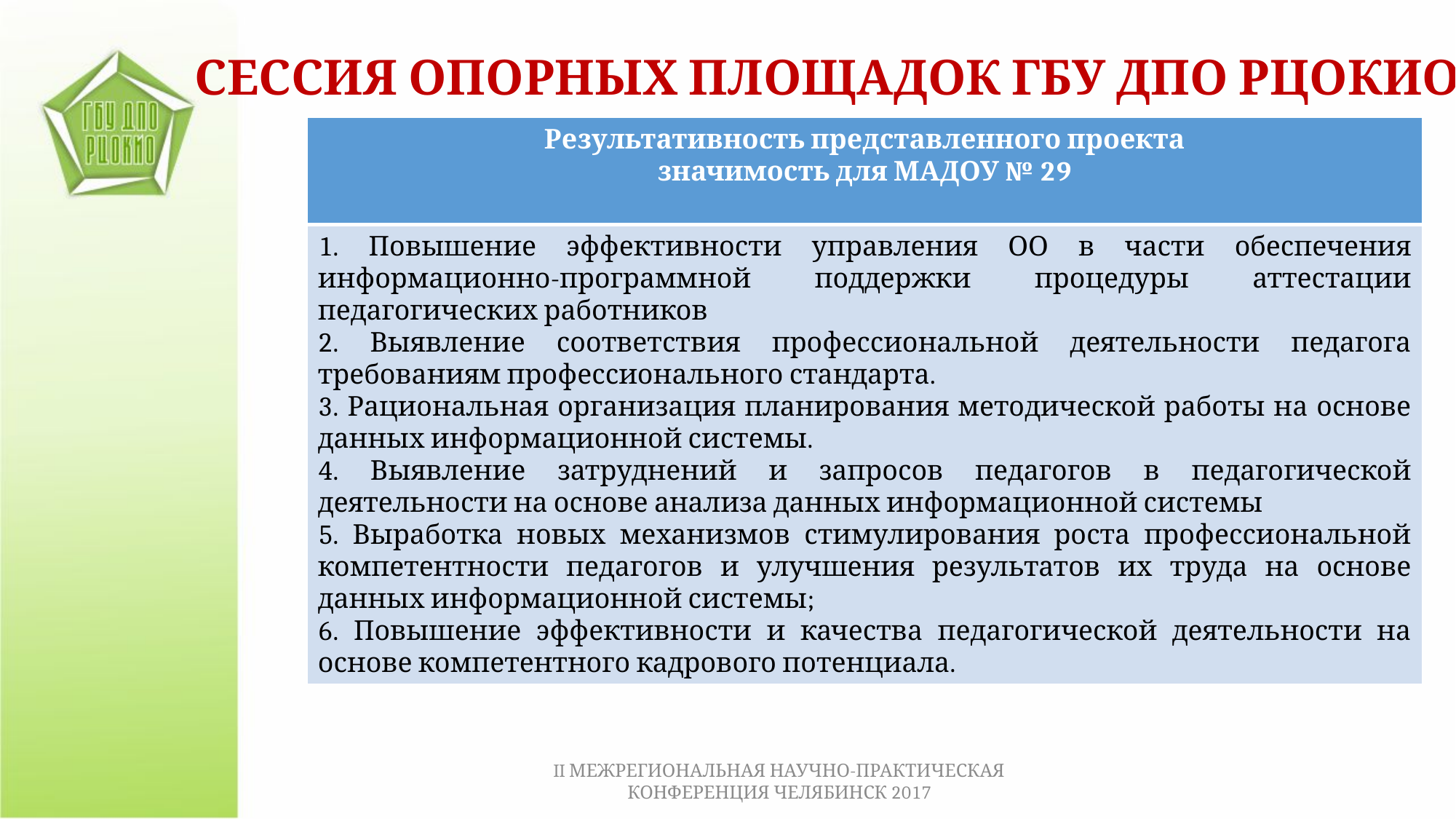

СЕССИЯ ОПОРНЫХ ПЛОЩАДОК ГБУ ДПО РЦОКИО
| Результативность представленного проекта значимость для МАДОУ № 29 |
| --- |
| 1. Повышение эффективности управления ОО в части обеспечения информационно-программной поддержки процедуры аттестации педагогических работников 2. Выявление соответствия профессиональной деятельности педагога требованиям профессионального стандарта. 3. Рациональная организация планирования методической работы на основе данных информационной системы. 4. Выявление затруднений и запросов педагогов в педагогической деятельности на основе анализа данных информационной системы 5. Выработка новых механизмов стимулирования роста профессиональной компетентности педагогов и улучшения результатов их труда на основе данных информационной системы; 6. Повышение эффективности и качества педагогической деятельности на основе компетентного кадрового потенциала. |
II МЕЖРЕГИОНАЛЬНАЯ НАУЧНО-ПРАКТИЧЕСКАЯ КОНФЕРЕНЦИЯ ЧЕЛЯБИНСК 2017